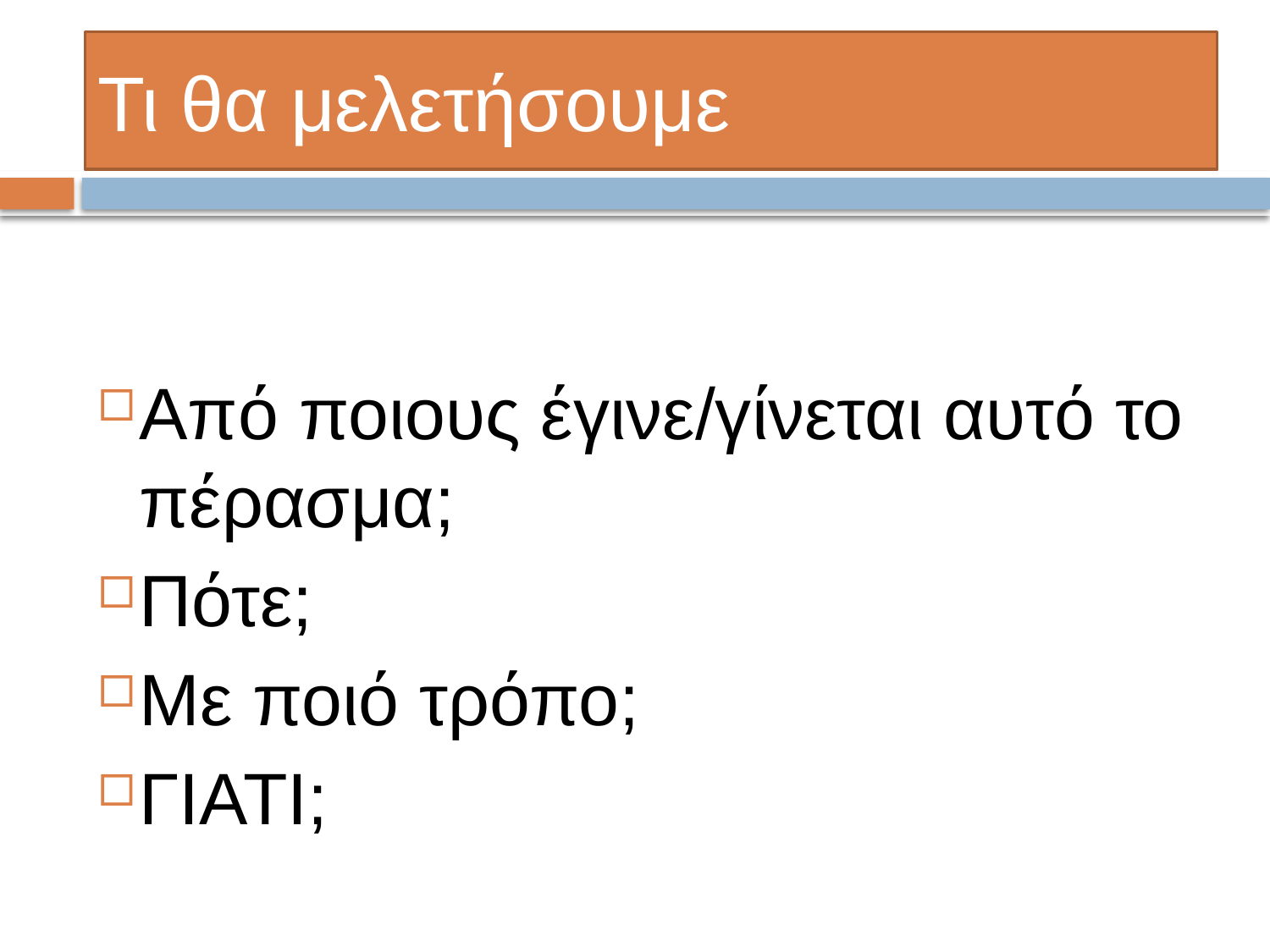

# Τι θα μελετήσουμε

Από ποιους έγινε/γίνεται αυτό το πέρασμα;
Πότε;
Με ποιό τρόπο;
ΓΙΑΤΙ;